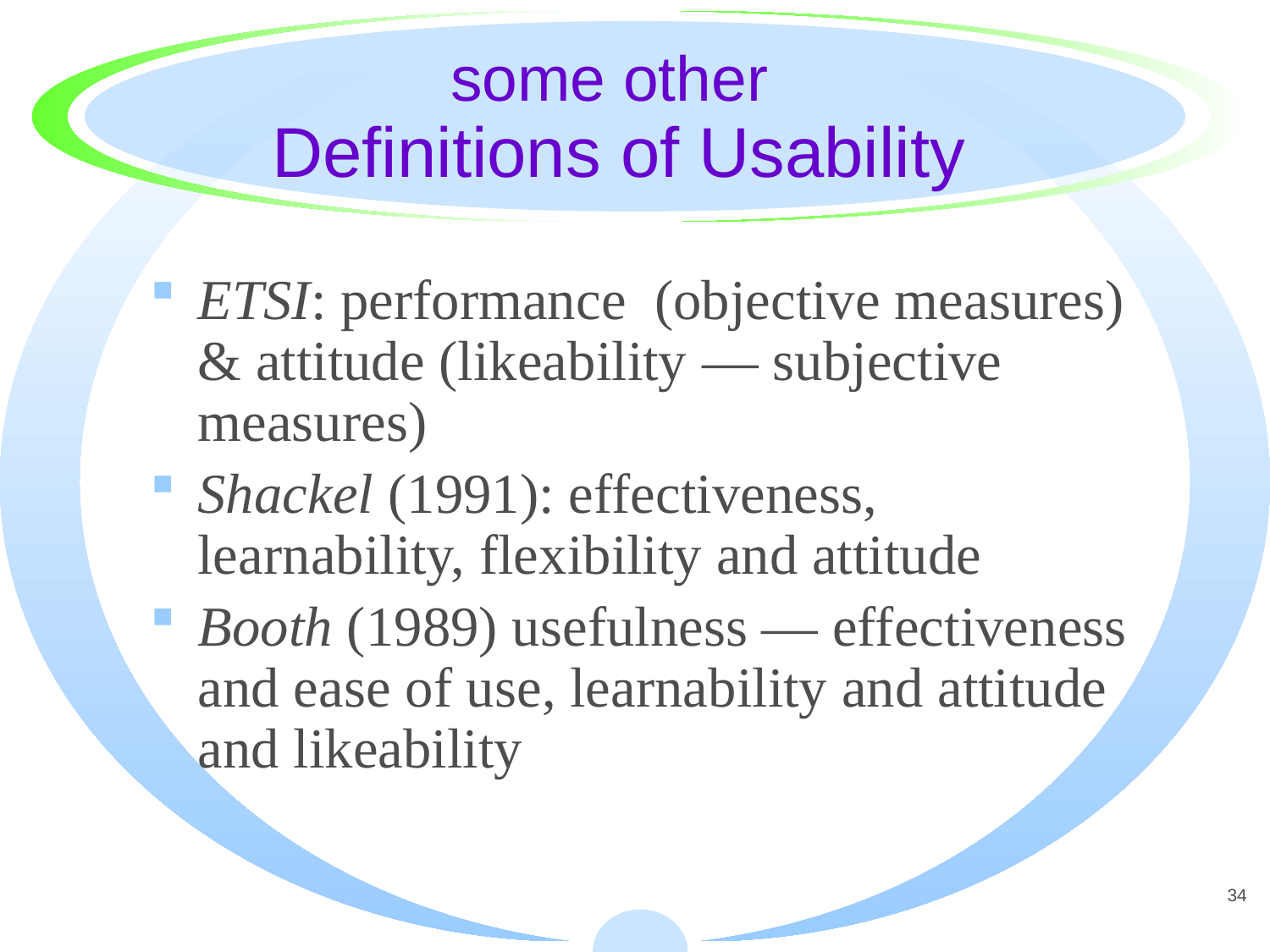

# some other Definitions of Usability
ETSI: performance  (objective measures) & attitude (likeability — subjective measures)
Shackel (1991): effectiveness, learnability, flexibility and attitude
Booth (1989) usefulness — effectiveness and ease of use, learnability and attitude and likeability
34